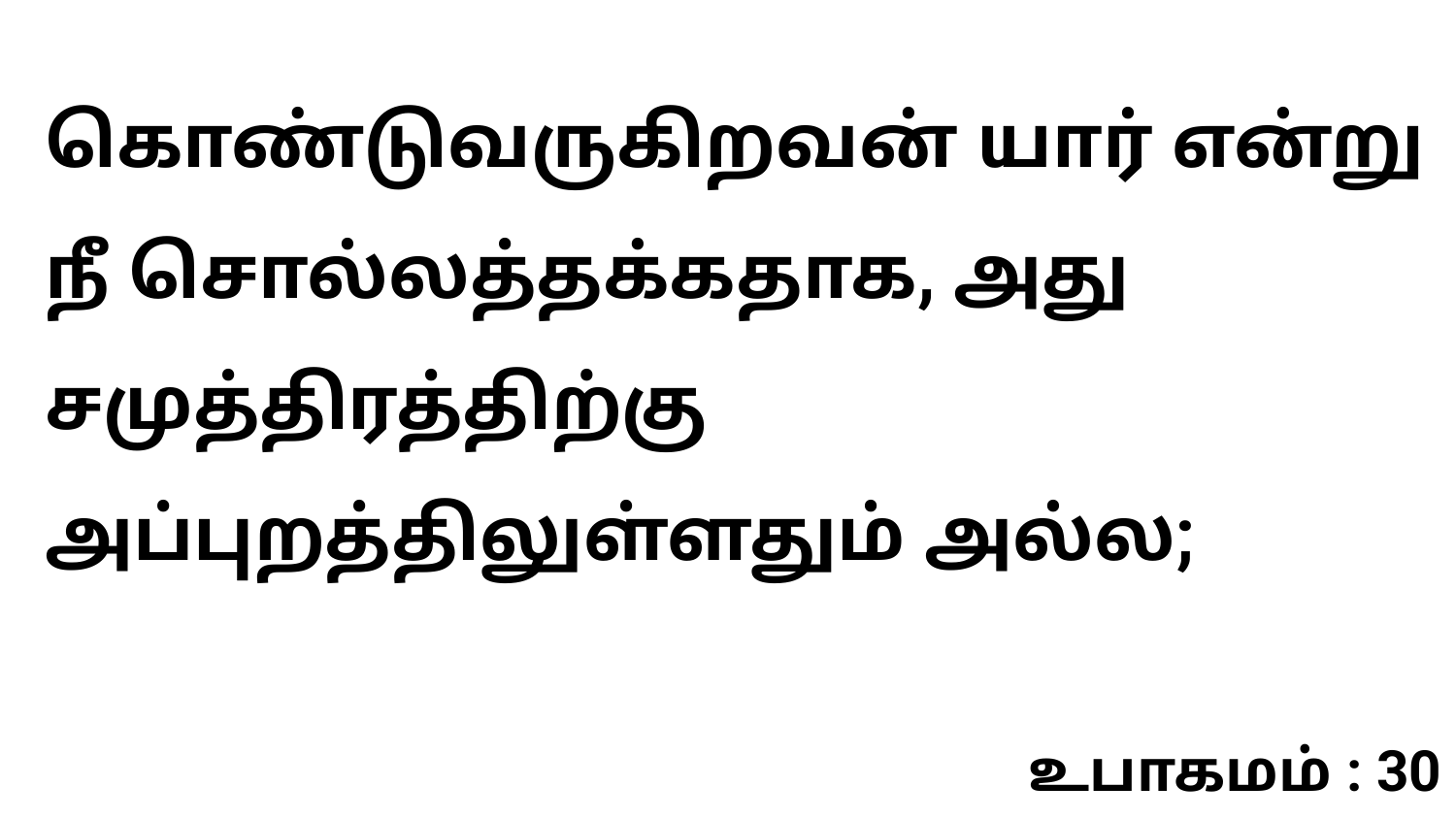

கொண்டுவருகிறவன் யார் என்று நீ சொல்லத்தக்கதாக, அது சமுத்திரத்திற்கு அப்புறத்திலுள்ளதும் அல்ல;
உபாகமம் : 30